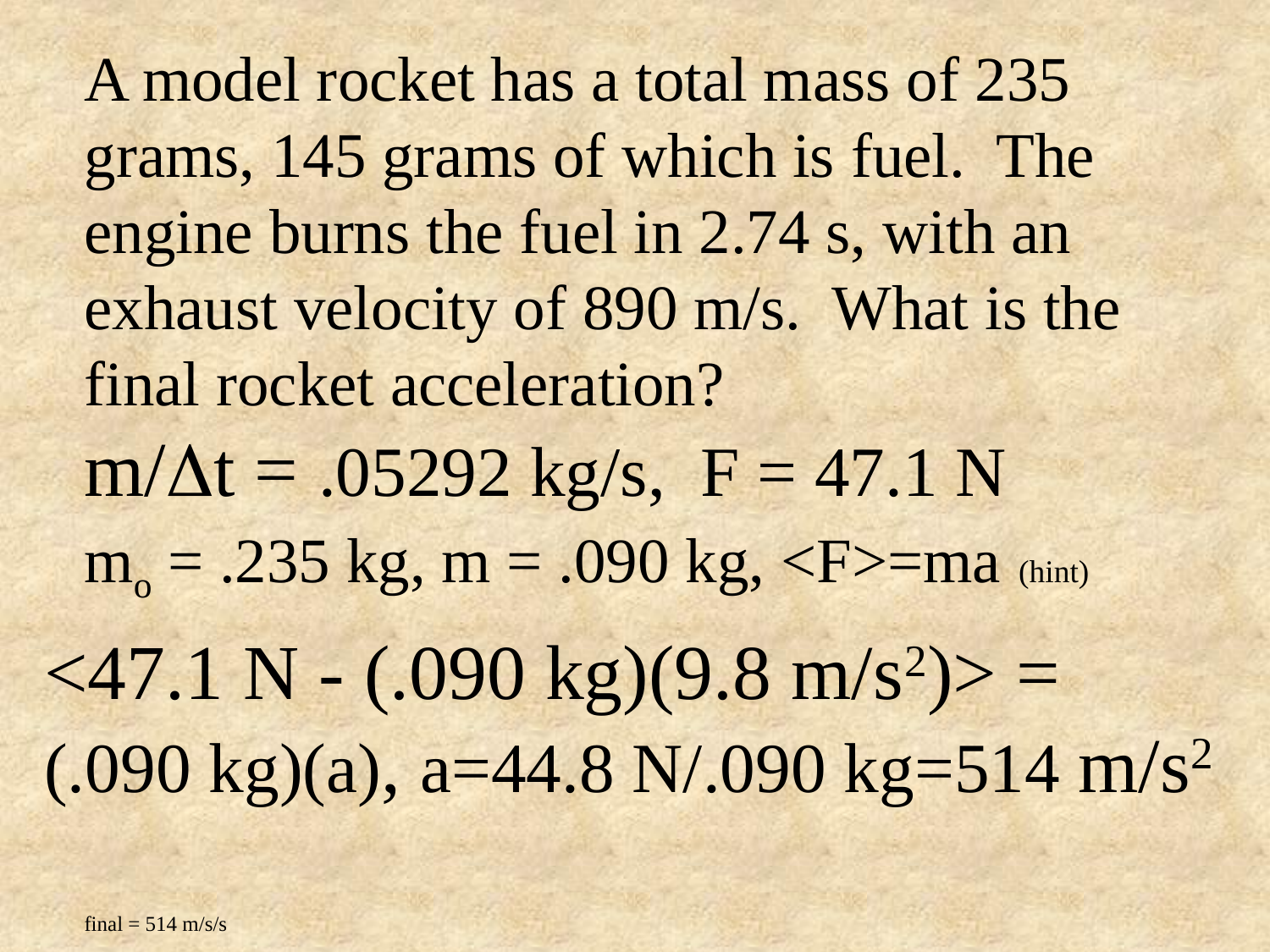

A model rocket has a total mass of 235 grams, 145 grams of which is fuel.  The engine burns the fuel in 2.74 s, with an exhaust velocity of 890 m/s.  What is the final rocket acceleration?
m/Δt = .05292 kg/s,  F = 47.1 N
mo = .235 kg, m = .090 kg, <F>=ma (hint)

final = 514 m/s/s
<47.1 N - (.090 kg)(9.8 m/s2)> =
(.090 kg)(a), a=44.8 N/.090 kg=514 m/s2